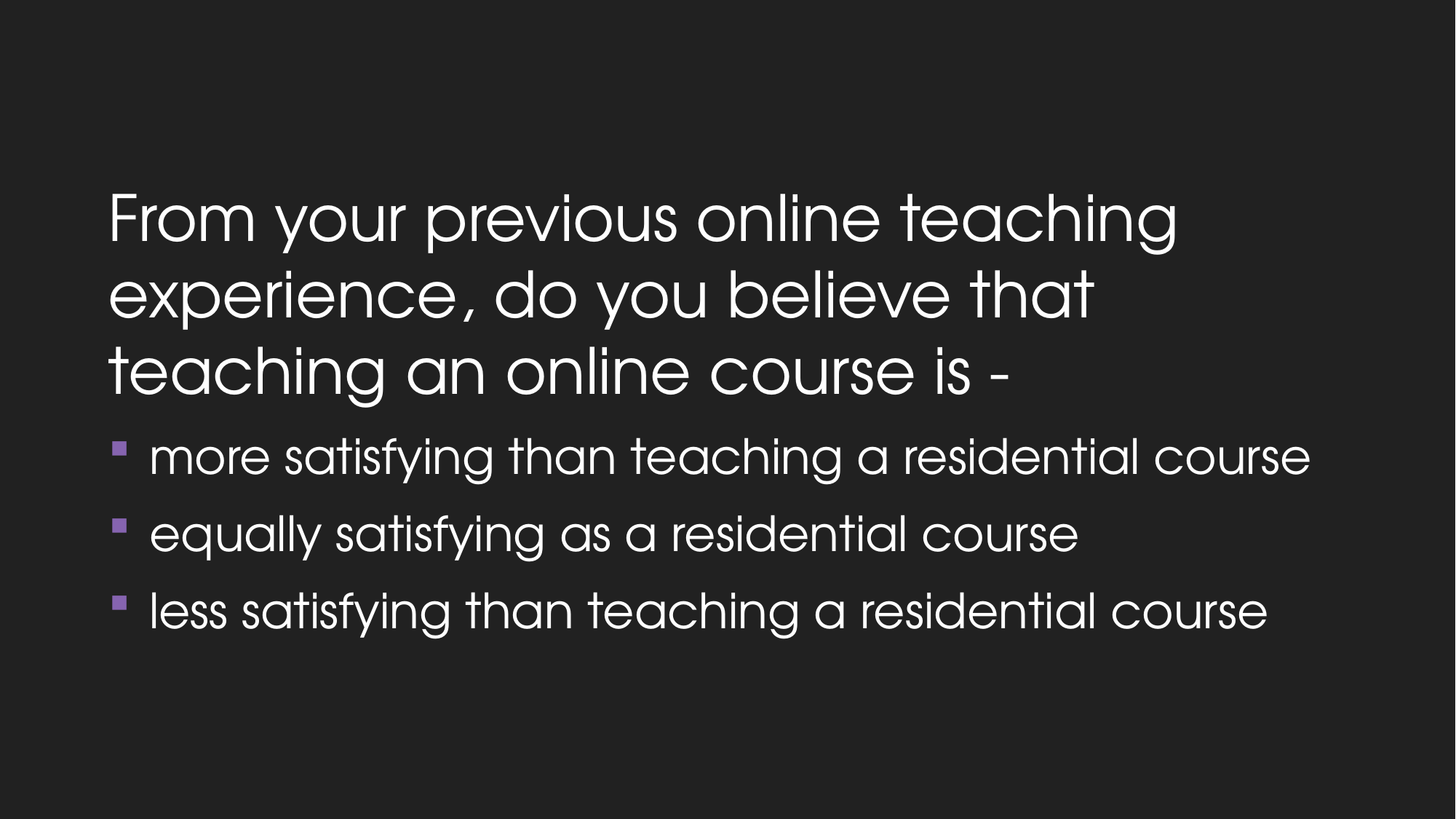

From your previous online teaching experience, do you believe that teaching an online course is -
more satisfying than teaching a residential course
equally satisfying as a residential course
less satisfying than teaching a residential course